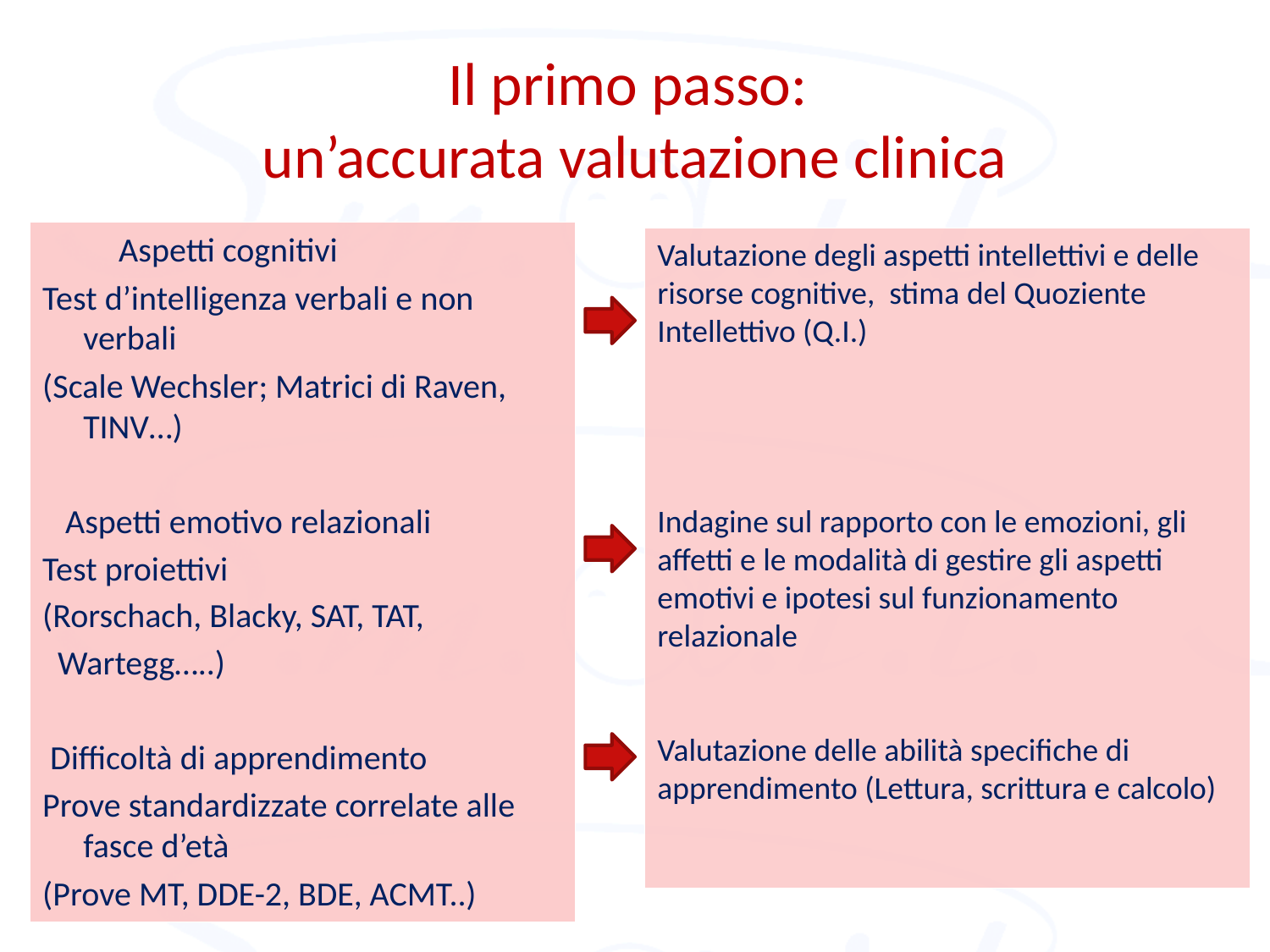

# Il primo passo: un’accurata valutazione clinica
          Aspetti cognitivi
Test d’intelligenza verbali e non verbali
(Scale Wechsler; Matrici di Raven, TINV…)

   Aspetti emotivo relazionali
Test proiettivi
(Rorschach, Blacky, SAT, TAT,
  Wartegg…..)

 Difficoltà di apprendimento
Prove standardizzate correlate alle fasce d’età
(Prove MT, DDE-2, BDE, ACMT..)
Valutazione degli aspetti intellettivi e delle risorse cognitive,  stima del Quoziente Intellettivo (Q.I.)

Indagine sul rapporto con le emozioni, gli affetti e le modalità di gestire gli aspetti emotivi e ipotesi sul funzionamento relazionale

Valutazione delle abilità specifiche di apprendimento (Lettura, scrittura e calcolo)